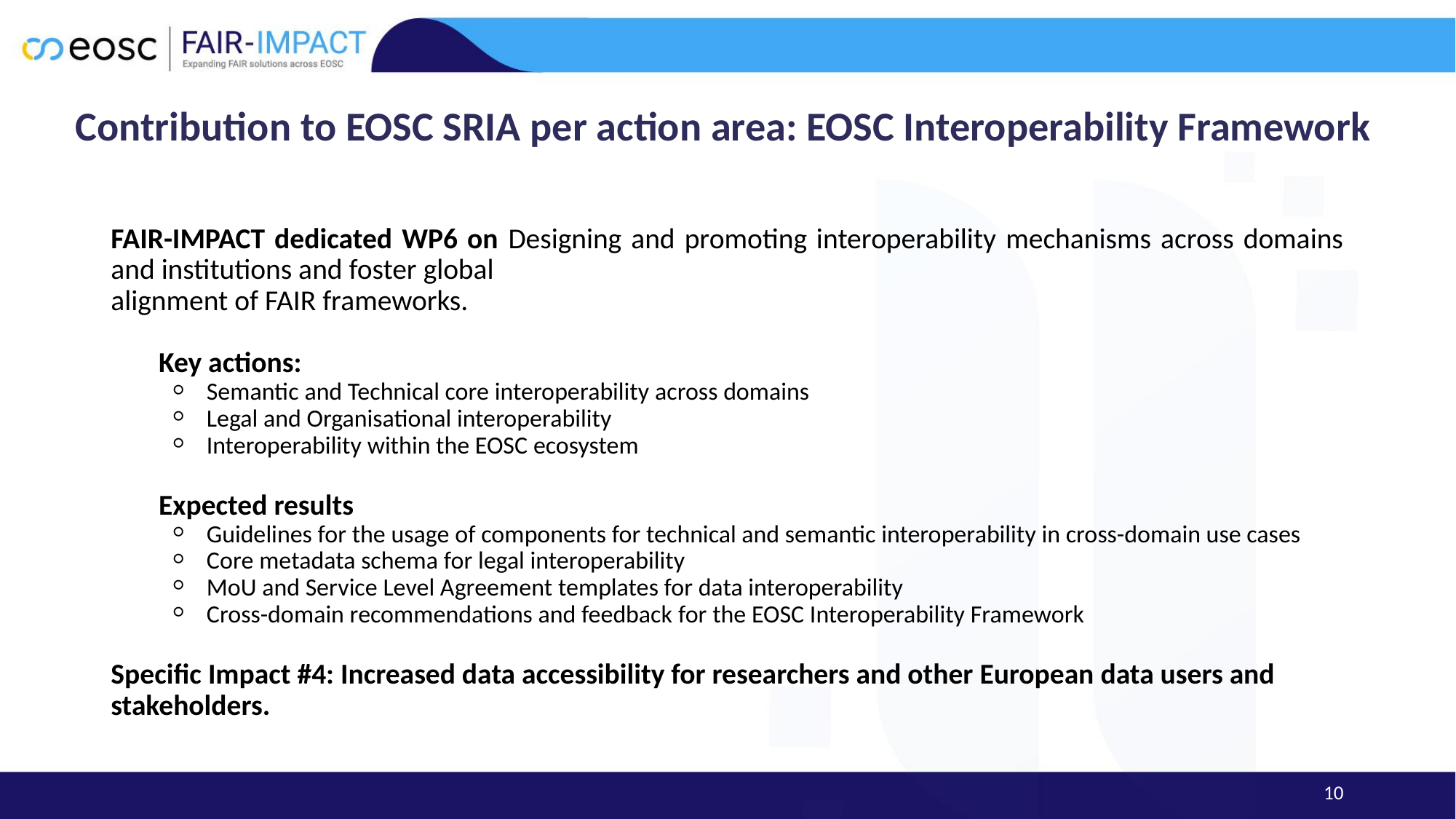

# Contribution to EOSC SRIA per action area: EOSC Interoperability Framework
FAIR-IMPACT dedicated WP6 on Designing and promoting interoperability mechanisms across domains and institutions and foster global
alignment of FAIR frameworks.

Key actions:
Semantic and Technical core interoperability across domains
Legal and Organisational interoperability
Interoperability within the EOSC ecosystem

Expected results
Guidelines for the usage of components for technical and semantic interoperability in cross-domain use cases
Core metadata schema for legal interoperability
MoU and Service Level Agreement templates for data interoperability
Cross-domain recommendations and feedback for the EOSC Interoperability Framework

Specific Impact #4: Increased data accessibility for researchers and other European data users and stakeholders.